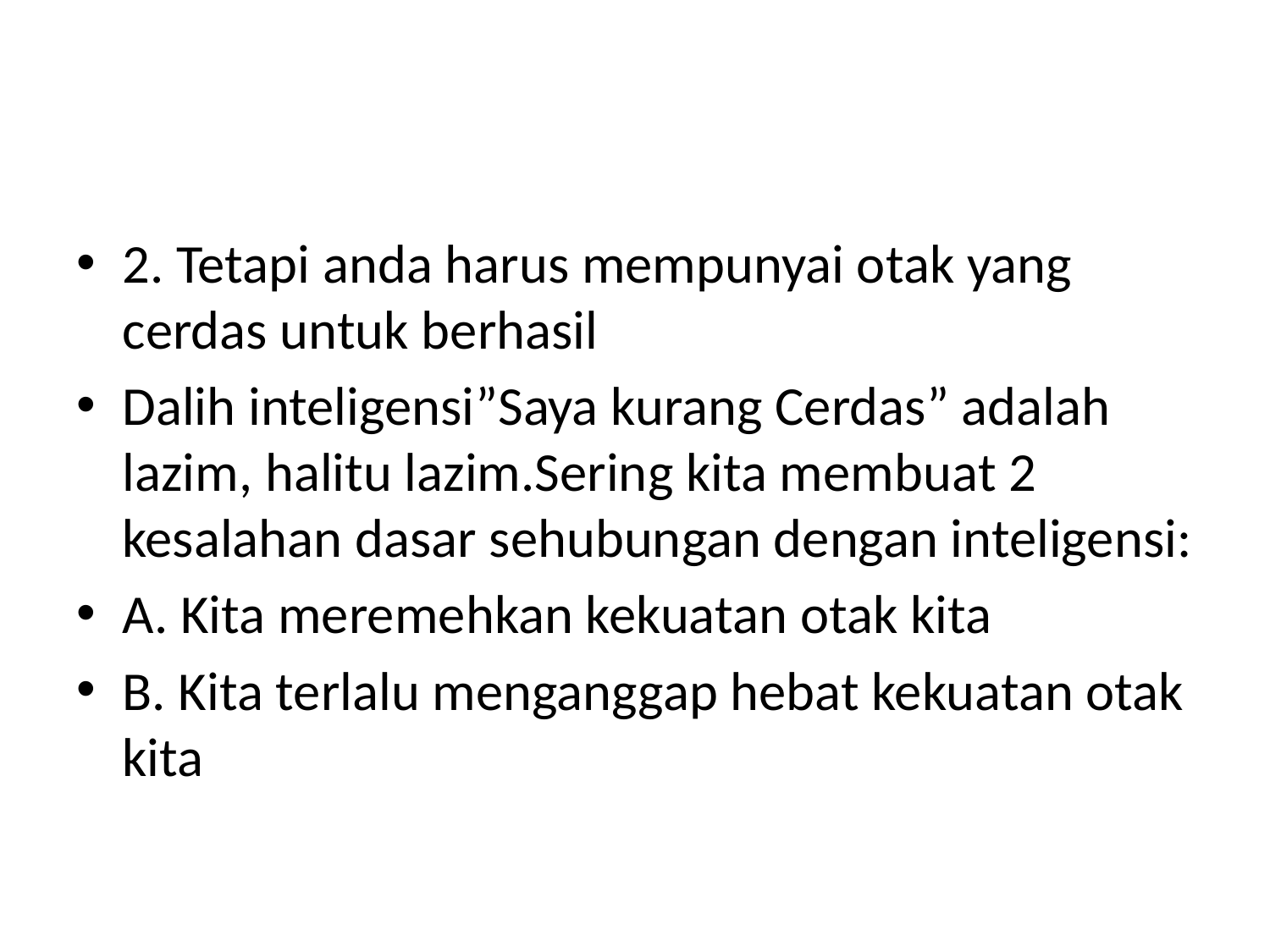

#
2. Tetapi anda harus mempunyai otak yang cerdas untuk berhasil
Dalih inteligensi”Saya kurang Cerdas” adalah lazim, halitu lazim.Sering kita membuat 2 kesalahan dasar sehubungan dengan inteligensi:
A. Kita meremehkan kekuatan otak kita
B. Kita terlalu menganggap hebat kekuatan otak kita